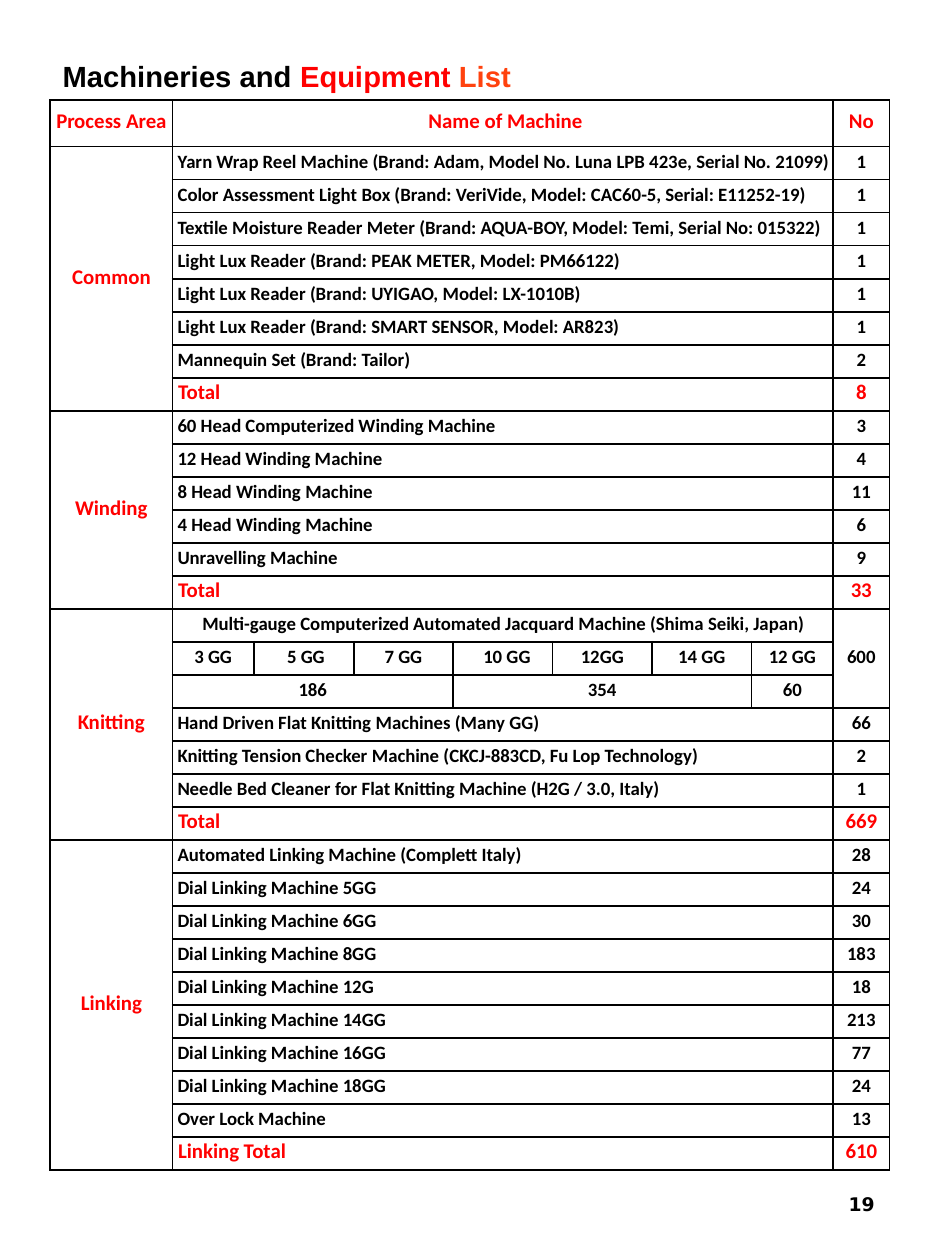

Machineries and Equipment List
| Process Area | Name of Machine |  |  |  |  |  |  | No |
| --- | --- | --- | --- | --- | --- | --- | --- | --- |
| Common | Yarn Wrap Reel Machine (Brand: Adam, Model No. Luna LPB 423e, Serial No. 21099) |  |  |  |  |  |  | 1 |
|  | Color Assessment Light Box (Brand: VeriVide, Model: CAC60-5, Serial: E11252-19) |  |  |  |  |  |  | 1 |
|  | Textile Moisture Reader Meter (Brand: AQUA-BOY, Model: Temi, Serial No: 015322) |  |  |  |  |  |  | 1 |
|  | Light Lux Reader (Brand: PEAK METER, Model: PM66122) |  |  |  |  |  |  | 1 |
|  | Light Lux Reader (Brand: UYIGAO, Model: LX-1010B) |  |  |  |  |  |  | 1 |
|  | Light Lux Reader (Brand: SMART SENSOR, Model: AR823) |  |  |  |  |  |  | 1 |
|  | Mannequin Set (Brand: Tailor) |  |  |  |  |  |  | 2 |
|  | Total |  |  |  |  |  |  | 8 |
| Winding | 60 Head Computerized Winding Machine |  |  |  |  |  |  | 3 |
|  | 12 Head Winding Machine |  |  |  |  |  |  | 4 |
|  | 8 Head Winding Machine |  |  |  |  |  |  | 11 |
|  | 4 Head Winding Machine |  |  |  |  |  |  | 6 |
|  | Unravelling Machine |  |  |  |  |  |  | 9 |
|  | Total |  |  |  |  |  |  | 33 |
| Knitting | Multi-gauge Computerized Automated Jacquard Machine (Shima Seiki, Japan) |  |  |  |  |  |  | 600 |
|  | 3 GG | 5 GG | 7 GG | 10 GG | 12GG | 14 GG | 12 GG |  |
|  | 186 |  |  | 354 |  |  | 60 |  |
|  | Hand Driven Flat Knitting Machines (Many GG) |  |  |  |  |  |  | 66 |
|  | Knitting Tension Checker Machine (CKCJ-883CD, Fu Lop Technology) |  |  |  |  |  |  | 2 |
|  | Needle Bed Cleaner for Flat Knitting Machine (H2G / 3.0, Italy) |  |  |  |  |  |  | 1 |
|  | Total |  |  |  |  |  |  | 669 |
| Linking | Automated Linking Machine (Complett Italy) |  |  |  |  |  |  | 28 |
|  | Dial Linking Machine 5GG |  |  |  |  |  |  | 24 |
|  | Dial Linking Machine 6GG |  |  |  |  |  |  | 30 |
|  | Dial Linking Machine 8GG |  |  |  |  |  |  | 183 |
|  | Dial Linking Machine 12G |  |  |  |  |  |  | 18 |
|  | Dial Linking Machine 14GG |  |  |  |  |  |  | 213 |
|  | Dial Linking Machine 16GG |  |  |  |  |  |  | 77 |
|  | Dial Linking Machine 18GG |  |  |  |  |  |  | 24 |
|  | Over Lock Machine |  |  |  |  |  |  | 13 |
|  | Linking Total |  |  |  |  |  |  | 610 |

19